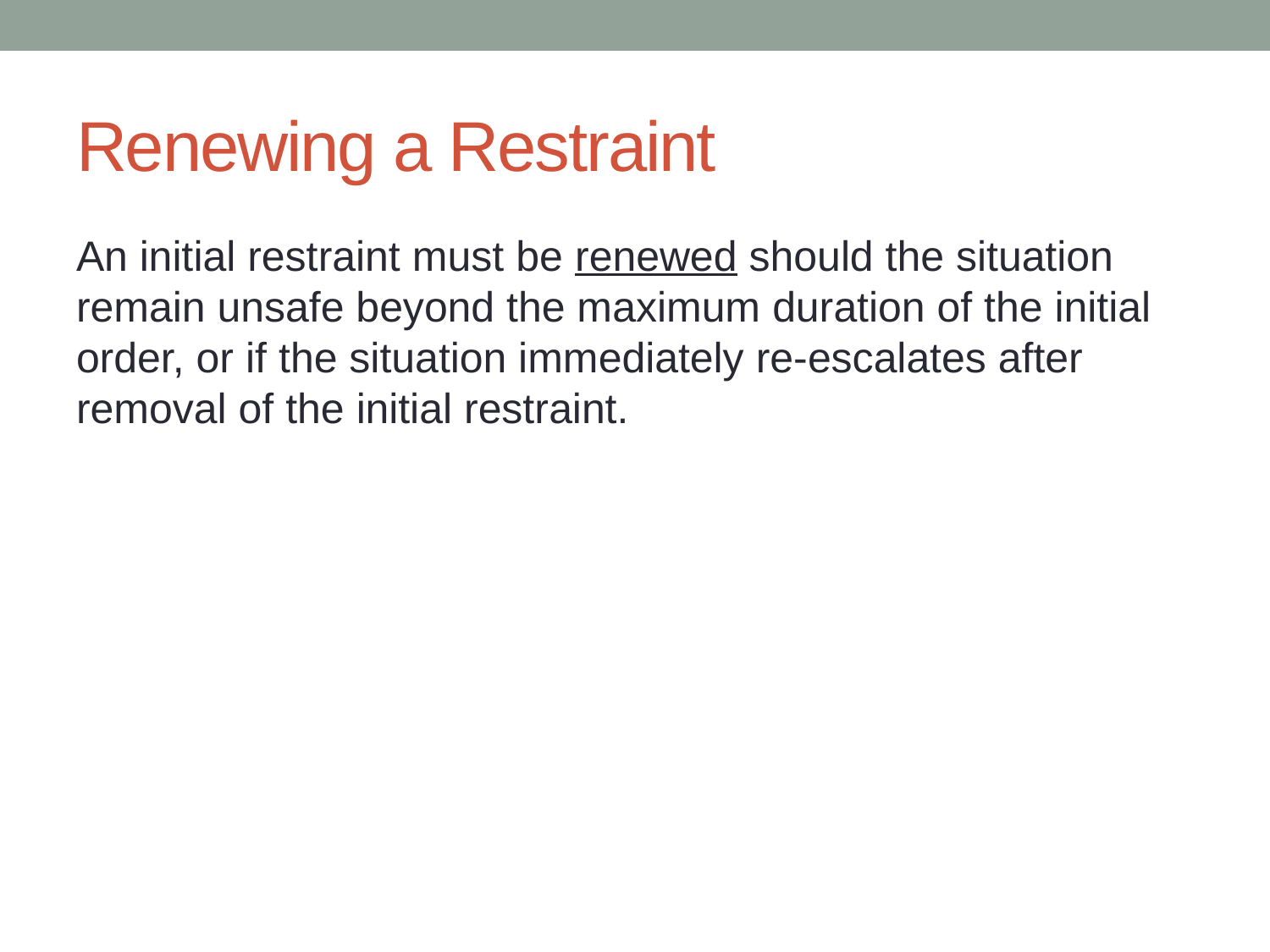

# Renewing a Restraint
An initial restraint must be renewed should the situation remain unsafe beyond the maximum duration of the initial order, or if the situation immediately re-escalates after removal of the initial restraint.